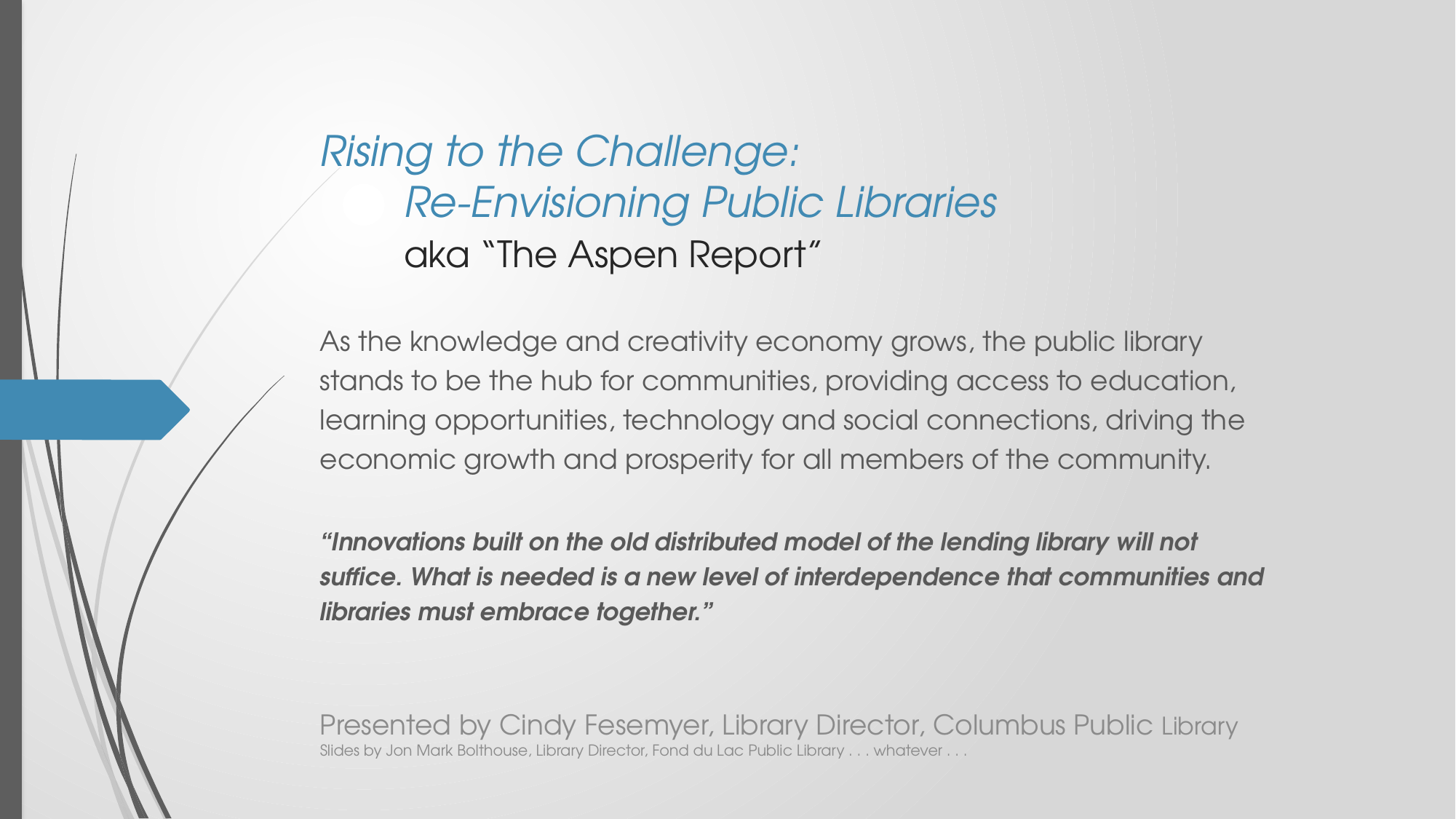

# Rising to the Challenge: Re-Envisioning Public Libraries aka “The Aspen Report”
As the knowledge and creativity economy grows, the public library stands to be the hub for communities, providing access to education, learning opportunities, technology and social connections, driving the economic growth and prosperity for all members of the community.

“Innovations built on the old distributed model of the lending library will not suffice. What is needed is a new level of interdependence that communities and libraries must embrace together.”
Presented by Cindy Fesemyer, Library Director, Columbus Public Library
Slides by Jon Mark Bolthouse, Library Director, Fond du Lac Public Library . . . whatever . . .